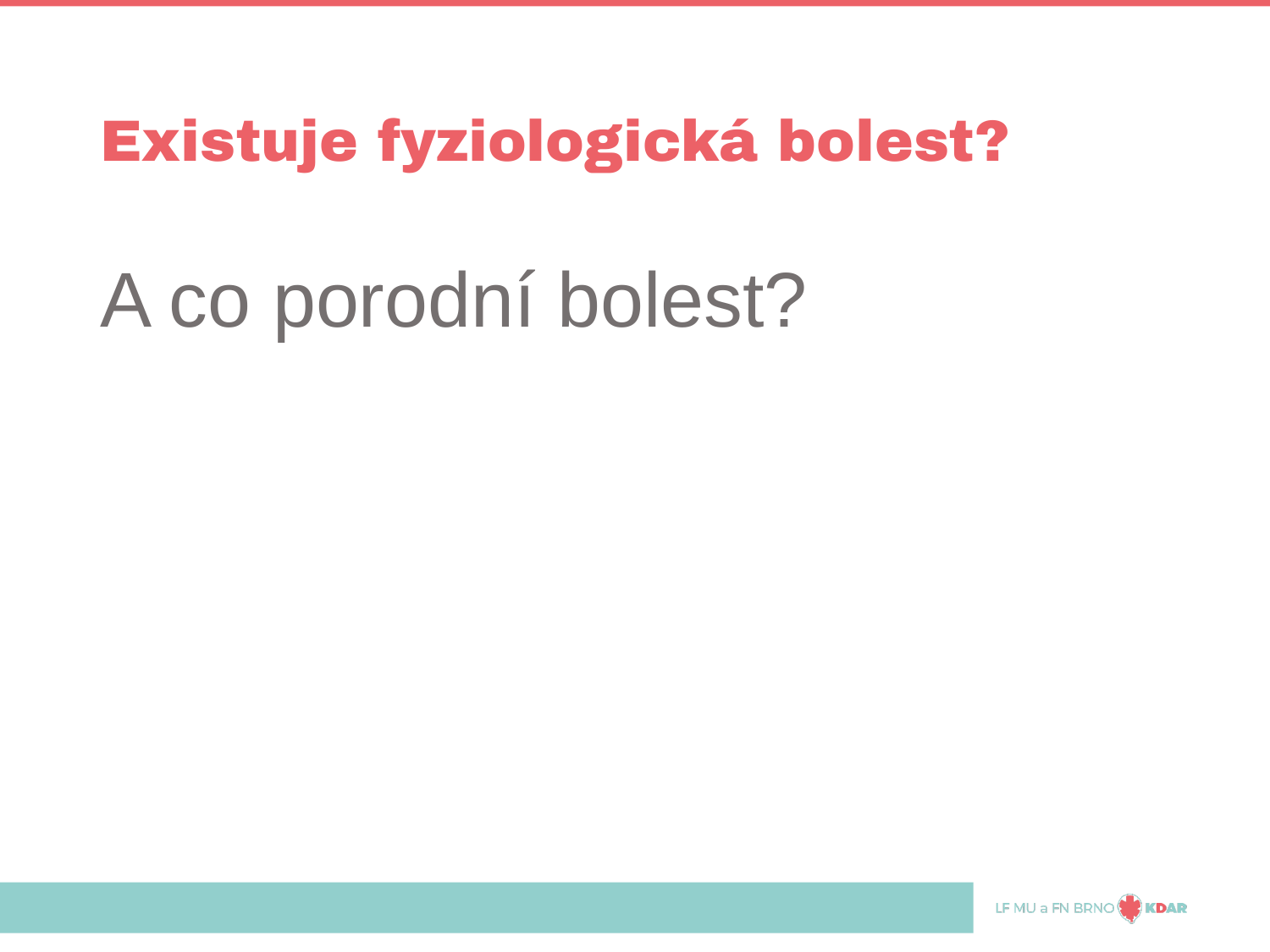

# Existuje fyziologická bolest?
A co porodní bolest?